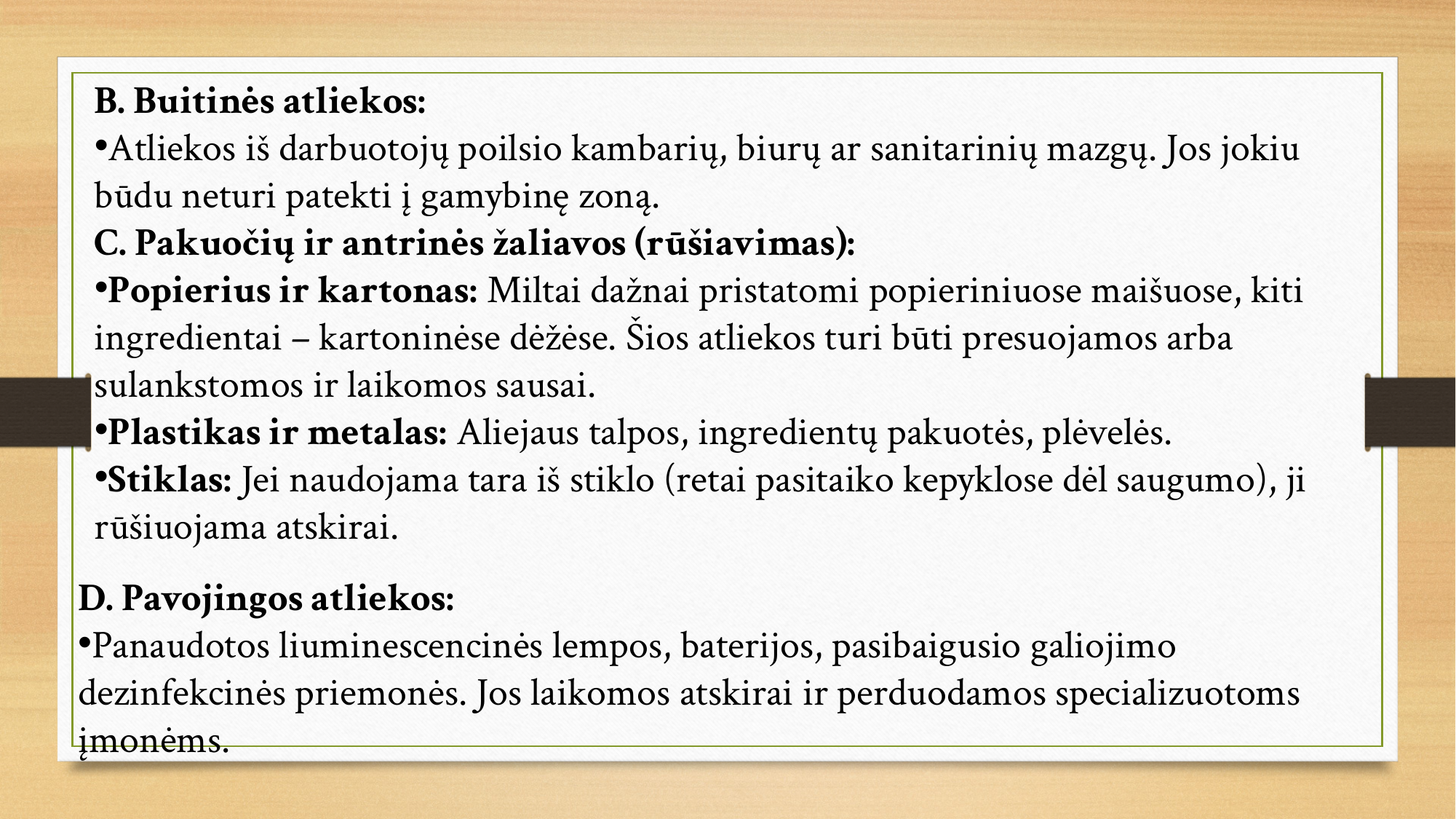

B. Buitinės atliekos:
Atliekos iš darbuotojų poilsio kambarių, biurų ar sanitarinių mazgų. Jos jokiu būdu neturi patekti į gamybinę zoną.
C. Pakuočių ir antrinės žaliavos (rūšiavimas):
Popierius ir kartonas: Miltai dažnai pristatomi popieriniuose maišuose, kiti ingredientai – kartoninėse dėžėse. Šios atliekos turi būti presuojamos arba sulankstomos ir laikomos sausai.
Plastikas ir metalas: Aliejaus talpos, ingredientų pakuotės, plėvelės.
Stiklas: Jei naudojama tara iš stiklo (retai pasitaiko kepyklose dėl saugumo), ji rūšiuojama atskirai.
D. Pavojingos atliekos:
Panaudotos liuminescencinės lempos, baterijos, pasibaigusio galiojimo dezinfekcinės priemonės. Jos laikomos atskirai ir perduodamos specializuotoms įmonėms.